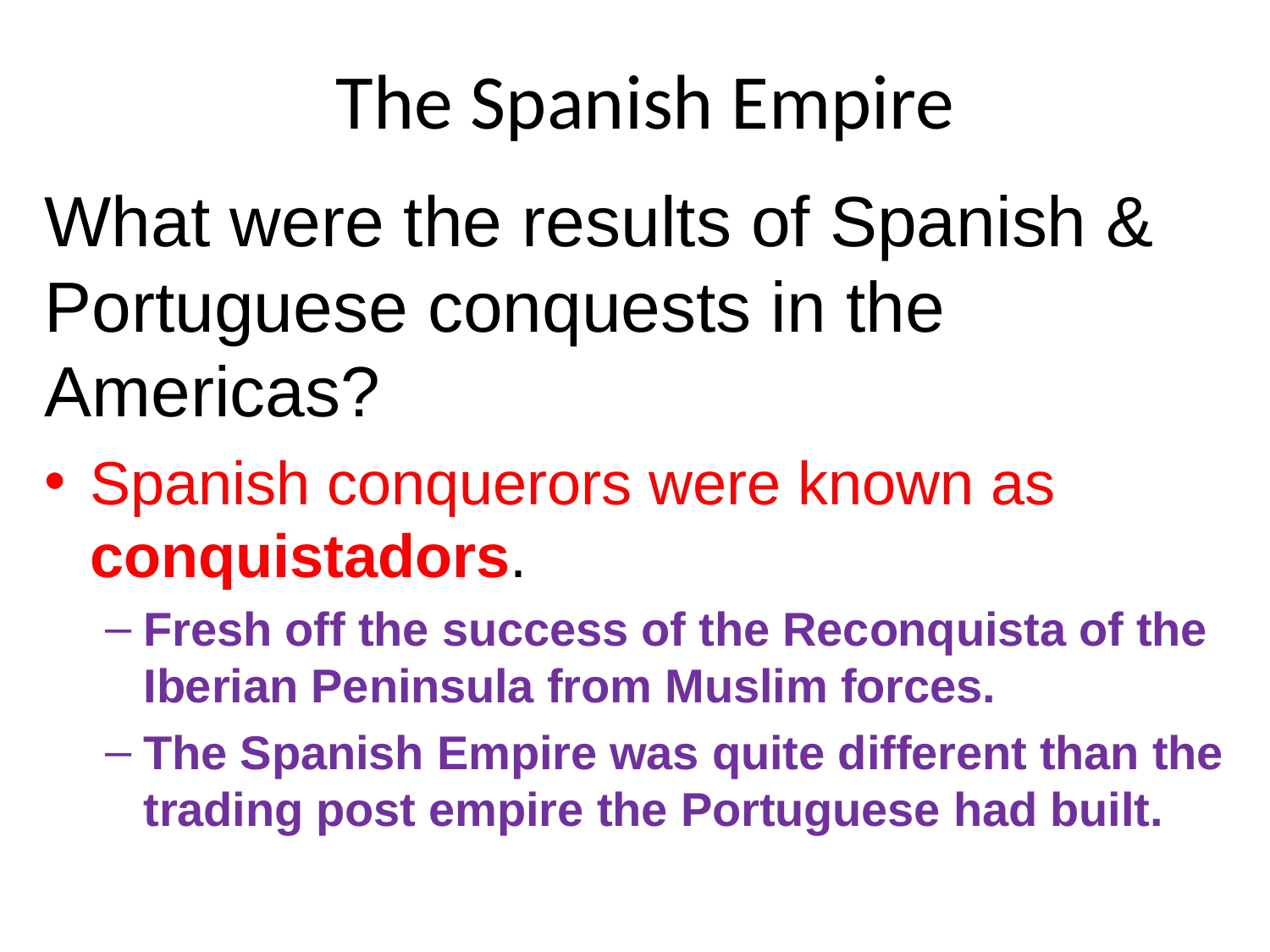

# The Spanish Empire
What were the results of Spanish & Portuguese conquests in the Americas?
Spanish conquerors were known as conquistadors.
Fresh off the success of the Reconquista of the Iberian Peninsula from Muslim forces.
The Spanish Empire was quite different than the trading post empire the Portuguese had built.